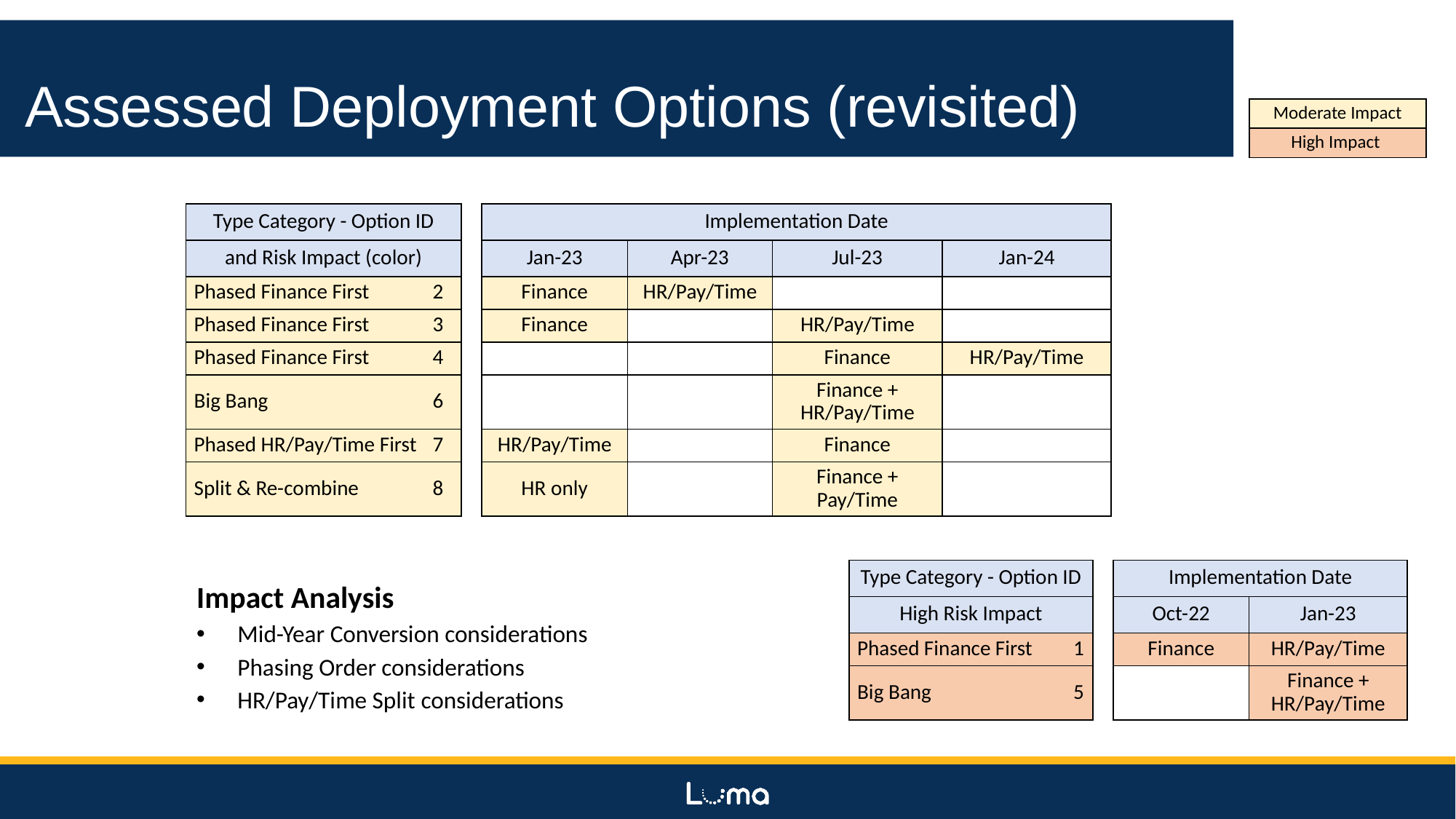

Assessed Deployment Options (revisited)
| Moderate Impact |
| --- |
| High Impact |
| Type Category - Option ID |  | Implementation Date |  |  |  |
| --- | --- | --- | --- | --- | --- |
| and Risk Impact (color) |  | Jan-23 | Apr-23 | Jul-23 | Jan-24 |
| Phased Finance First 2 |  | Finance | HR/Pay/Time |  |  |
| Phased Finance First 3 |  | Finance |  | HR/Pay/Time |  |
| Phased Finance First 4 |  |  |  | Finance | HR/Pay/Time |
| Big Bang 6 |  |  |  | Finance + HR/Pay/Time |  |
| Phased HR/Pay/Time First 7 |  | HR/Pay/Time |  | Finance |  |
| Split & Re-combine 8 |  | HR only |  | Finance + Pay/Time |  |
| Type Category - Option ID |  | Implementation Date |  |
| --- | --- | --- | --- |
| High Risk Impact |  | Oct-22 | Jan-23 |
| Phased Finance First 1 |  | Finance | HR/Pay/Time |
| Big Bang 5 |  |  | Finance + HR/Pay/Time |
Impact Analysis
Mid-Year Conversion considerations
Phasing Order considerations
HR/Pay/Time Split considerations